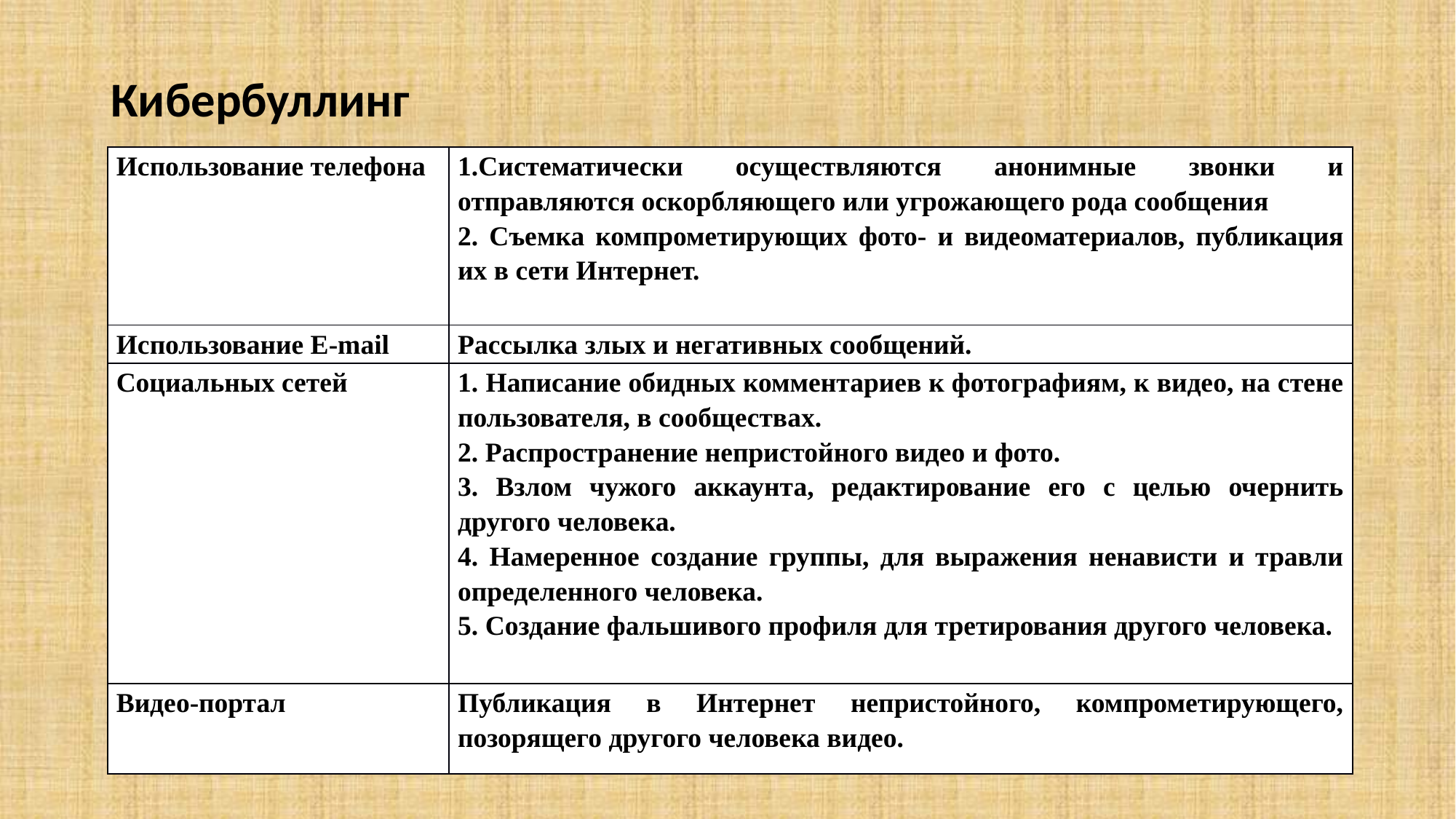

# Кибербуллинг
| Использование телефона | 1.Систематически осуществляются анонимные звонки и отправляются оскорбляющего или угрожающего рода сообщения 2. Съемка компрометирующих фото- и видеоматериалов, публикация их в сети Интернет. |
| --- | --- |
| Использование E-mail | Рассылка злых и негативных сообщений. |
| Социальных сетей | 1. Написание обидных комментариев к фотографиям, к видео, на стене пользователя, в сообществах. 2. Распространение непристойного видео и фото. 3. Взлом чужого аккаунта, редактирование его с целью очернить другого человека. 4. Намеренное создание группы, для выражения ненависти и травли определенного человека. 5. Создание фальшивого профиля для третирования другого человека. |
| Видео-портал | Публикация в Интернет непристойного, компрометирующего, позорящего другого человека видео. |